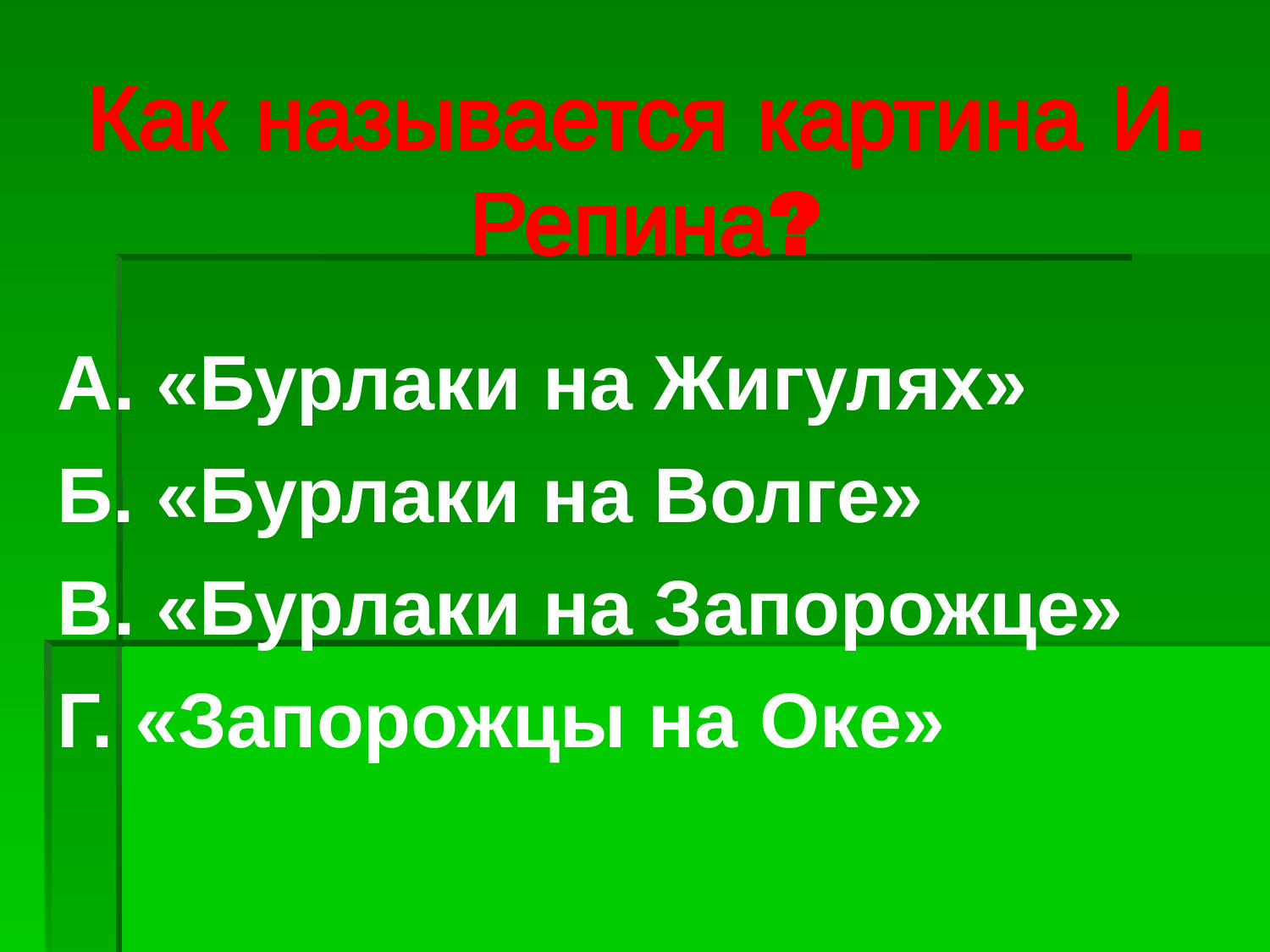

Как называется картина И. Репина?
А. «Бурлаки на Жигулях»
Б. «Бурлаки на Волге»
В. «Бурлаки на Запорожце»
Г. «Запорожцы на Оке»